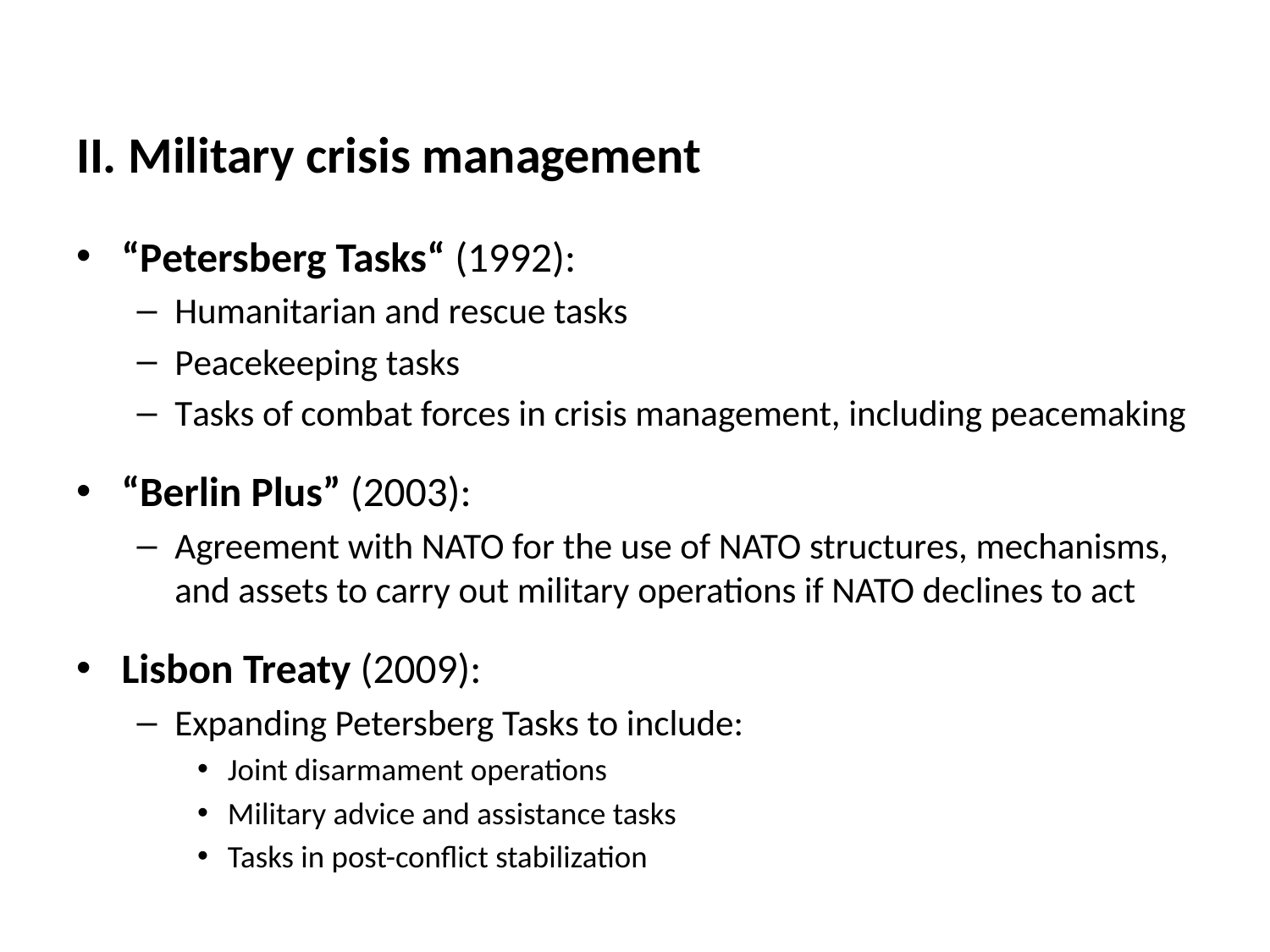

II. Military crisis management

“Petersberg Tasks“ (1992):
Humanitarian and rescue tasks
Peacekeeping tasks
Tasks of combat forces in crisis management, including peacemaking

“Berlin Plus” (2003):
Agreement with NATO for the use of NATO structures, mechanisms, and assets to carry out military operations if NATO declines to act

Lisbon Treaty (2009):
Expanding Petersberg Tasks to include:
Joint disarmament operations
Military advice and assistance tasks
Tasks in post-conflict stabilization